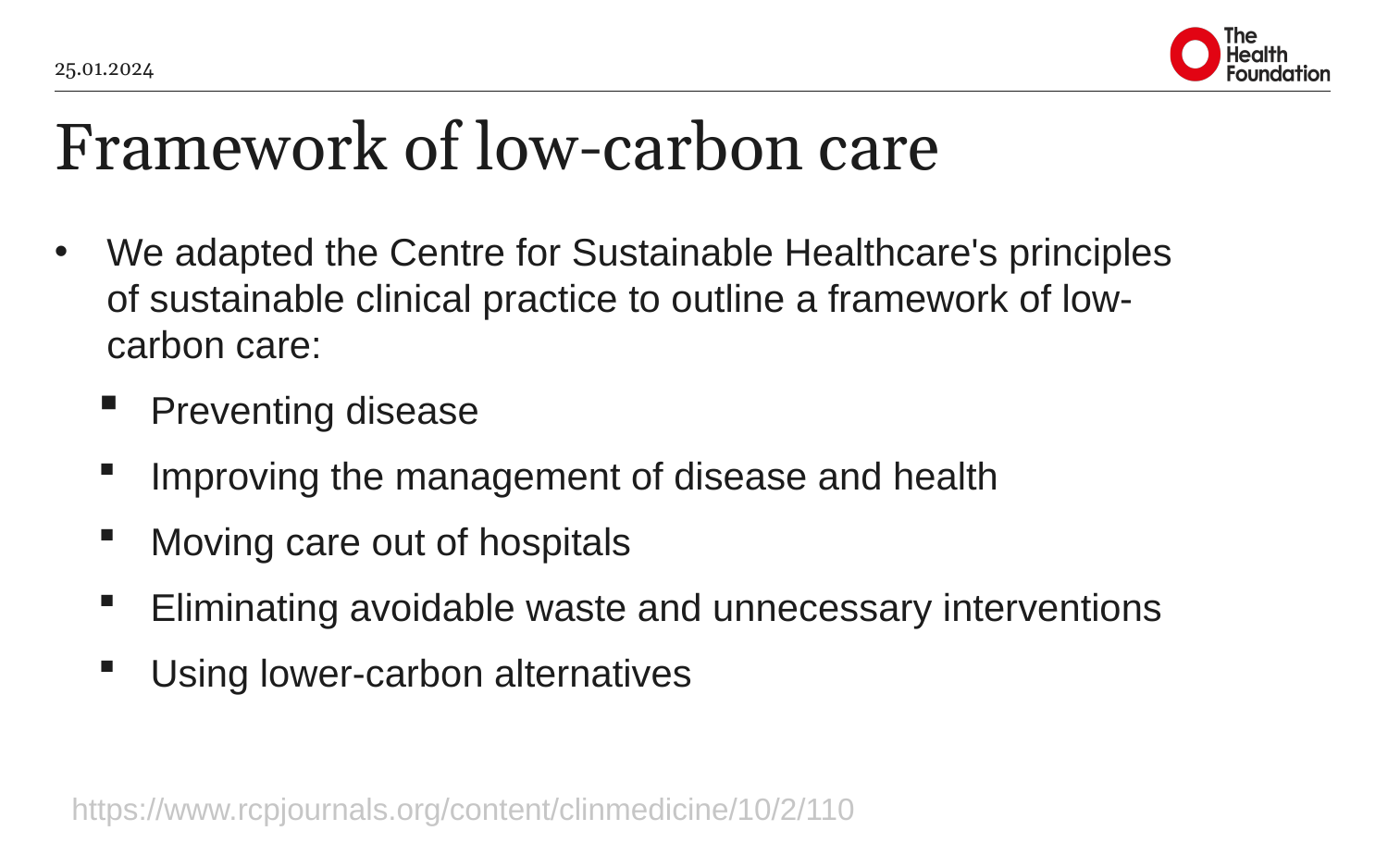

25.01.2024
# Framework of low-carbon care
We adapted the Centre for Sustainable Healthcare's principles of sustainable clinical practice to outline a framework of low-carbon care:
Preventing disease
Improving the management of disease and health
Moving care out of hospitals
Eliminating avoidable waste and unnecessary interventions
Using lower-carbon alternatives

https://www.rcpjournals.org/content/clinmedicine/10/2/110